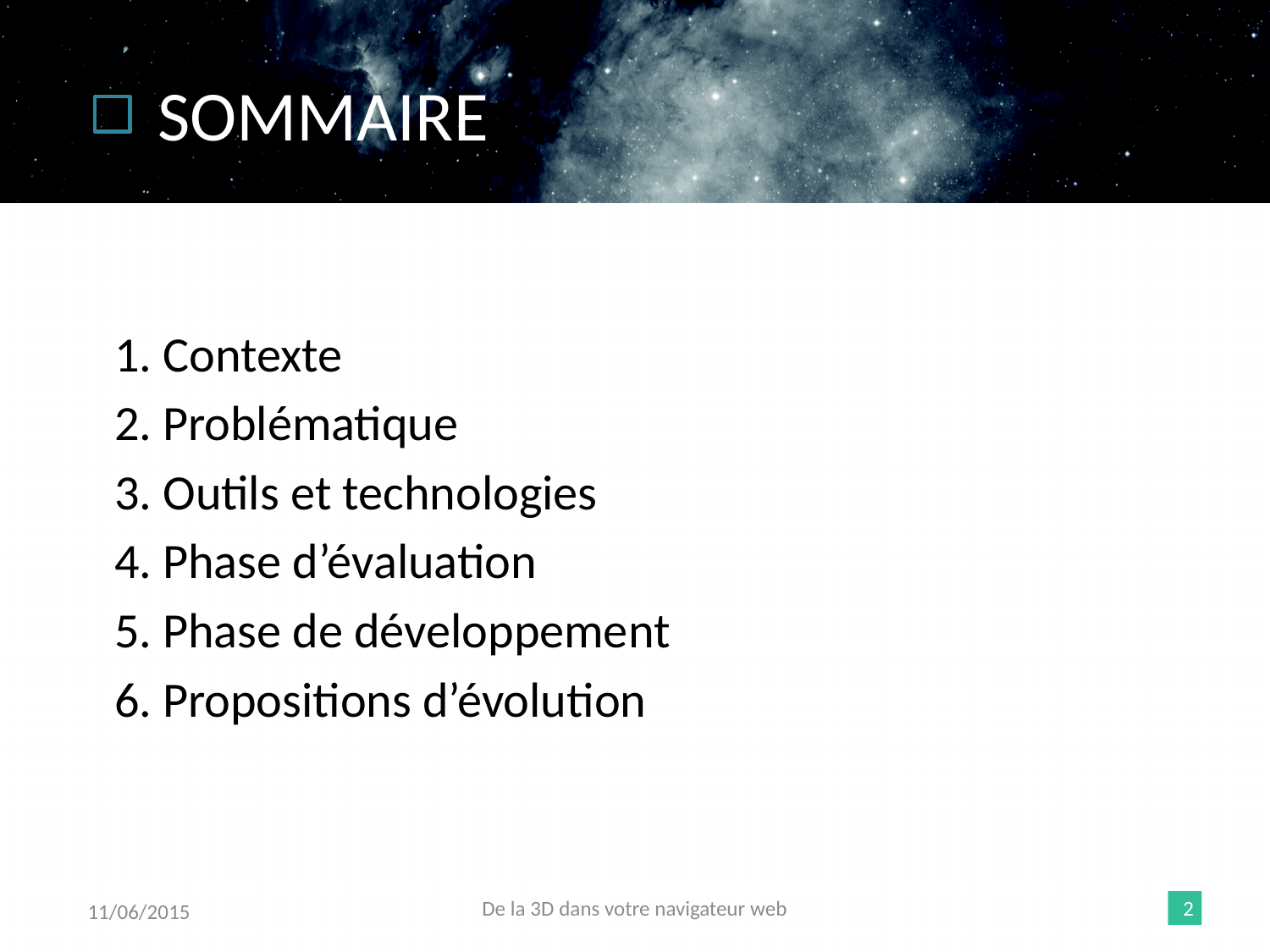

SOMMAIRE

1. Contexte
2. Problématique
3. Outils et technologies
4. Phase d’évaluation
5. Phase de développement
6. Propositions d’évolution
De la 3D dans votre navigateur web
2
11/06/2015